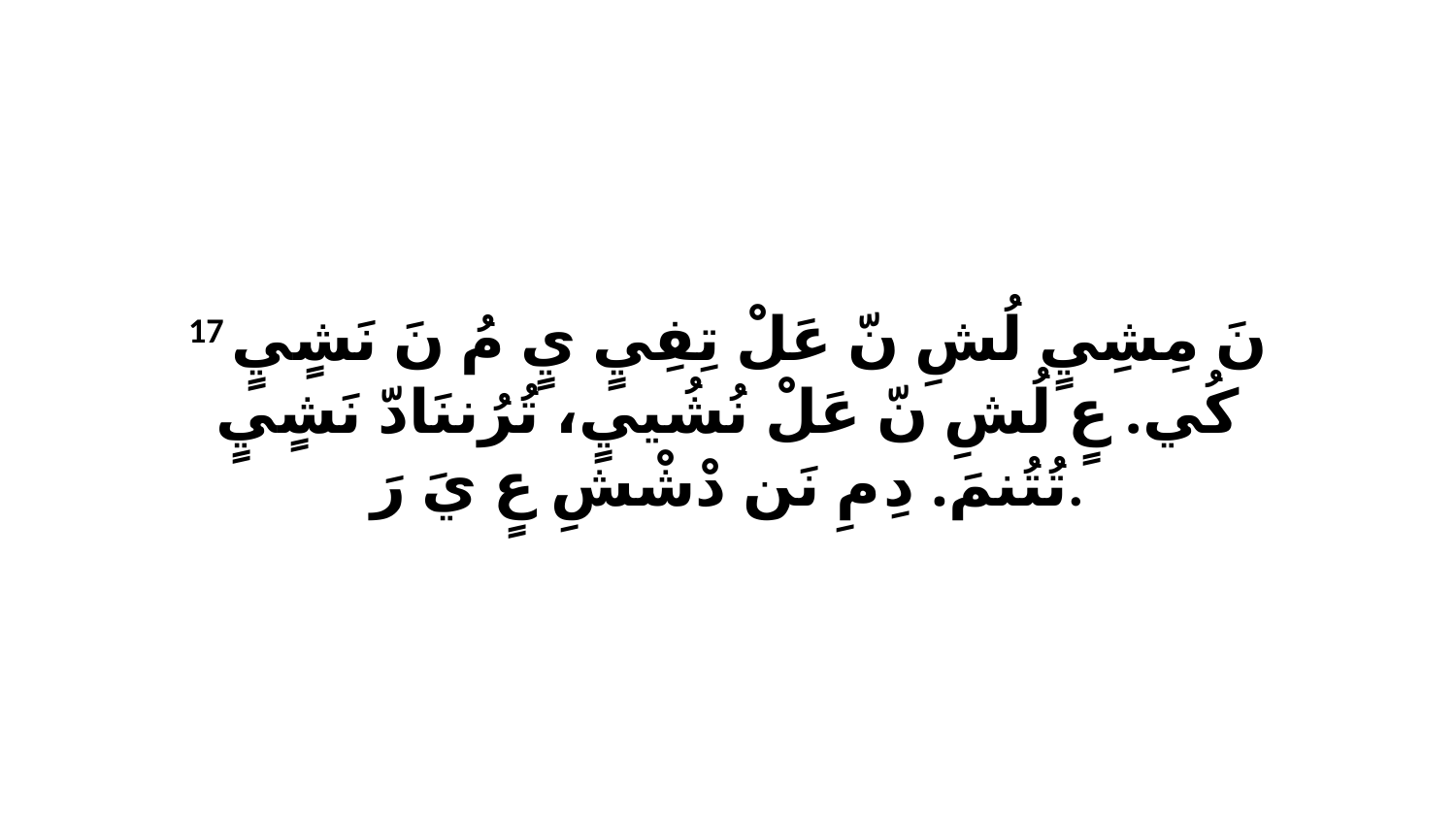

17 نَ مِشِيٍ لُشِ نّ عَلْ تِفِيٍ يٍ مُ نَ نَشٍيٍ كُي. عٍ لُشِ نّ عَلْ نُشُييٍ، تُرُننَادّ نَشٍيٍ تُتُنمَ. دِ مِ نَن دْشْشِ عٍ يَ رَ.